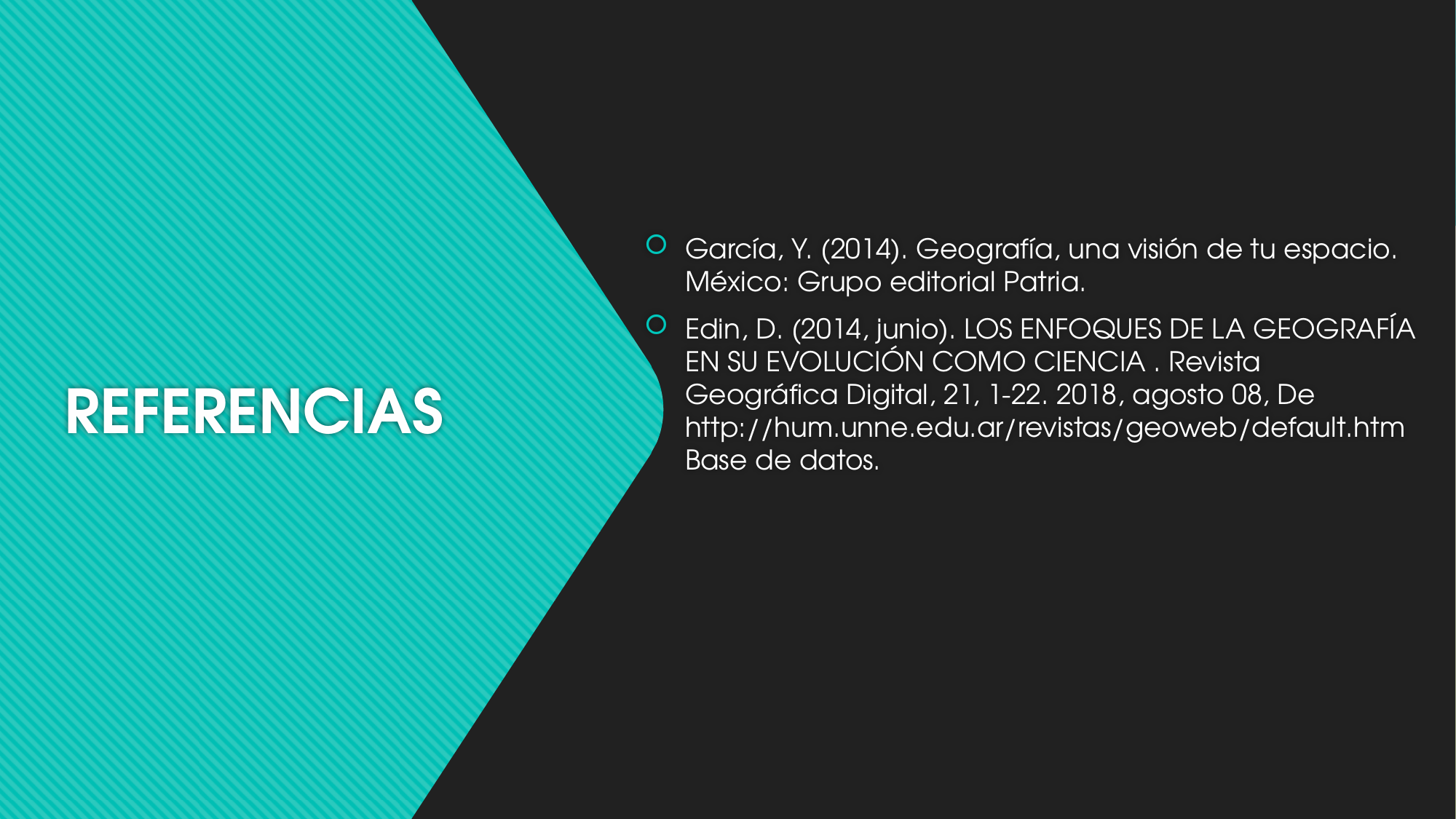

García, Y. (2014). Geografía, una visión de tu espacio. México: Grupo editorial Patria.
Edin, D. (2014, junio). LOS ENFOQUES DE LA GEOGRAFÍA EN SU EVOLUCIÓN COMO CIENCIA . Revista Geográfica Digital, 21, 1-22. 2018, agosto 08, De http://hum.unne.edu.ar/revistas/geoweb/default.htm Base de datos.

# REFERENCIAS